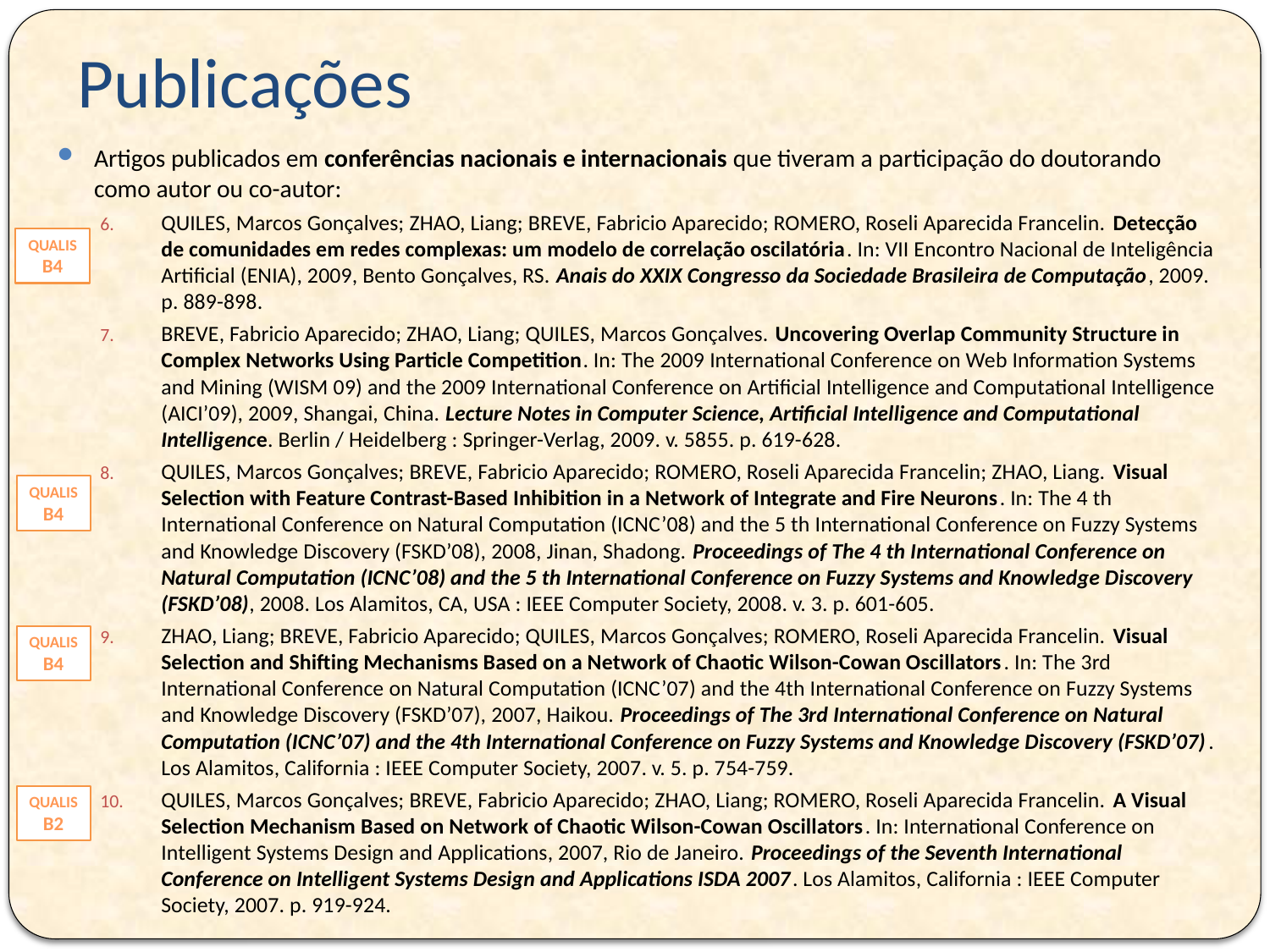

# Publicações
Artigos publicados em conferências nacionais e internacionais que tiveram a participação do doutorando como autor ou co-autor:
QUILES, Marcos Gonçalves; ZHAO, Liang; BREVE, Fabricio Aparecido; ROMERO, Roseli Aparecida Francelin. Detecção de comunidades em redes complexas: um modelo de correlação oscilatória. In: VII Encontro Nacional de Inteligência Artificial (ENIA), 2009, Bento Gonçalves, RS. Anais do XXIX Congresso da Sociedade Brasileira de Computação, 2009. p. 889-898.
BREVE, Fabricio Aparecido; ZHAO, Liang; QUILES, Marcos Gonçalves. Uncovering Overlap Community Structure in Complex Networks Using Particle Competition. In: The 2009 International Conference on Web Information Systems and Mining (WISM 09) and the 2009 International Conference on Artificial Intelligence and Computational Intelligence (AICI’09), 2009, Shangai, China. Lecture Notes in Computer Science, Artificial Intelligence and Computational Intelligence. Berlin / Heidelberg : Springer-Verlag, 2009. v. 5855. p. 619-628.
QUILES, Marcos Gonçalves; BREVE, Fabricio Aparecido; ROMERO, Roseli Aparecida Francelin; ZHAO, Liang. Visual Selection with Feature Contrast-Based Inhibition in a Network of Integrate and Fire Neurons. In: The 4 th International Conference on Natural Computation (ICNC’08) and the 5 th International Conference on Fuzzy Systems and Knowledge Discovery (FSKD’08), 2008, Jinan, Shadong. Proceedings of The 4 th International Conference on Natural Computation (ICNC’08) and the 5 th International Conference on Fuzzy Systems and Knowledge Discovery (FSKD’08), 2008. Los Alamitos, CA, USA : IEEE Computer Society, 2008. v. 3. p. 601-605.
ZHAO, Liang; BREVE, Fabricio Aparecido; QUILES, Marcos Gonçalves; ROMERO, Roseli Aparecida Francelin. Visual Selection and Shifting Mechanisms Based on a Network of Chaotic Wilson-Cowan Oscillators. In: The 3rd International Conference on Natural Computation (ICNC’07) and the 4th International Conference on Fuzzy Systems and Knowledge Discovery (FSKD’07), 2007, Haikou. Proceedings of The 3rd International Conference on Natural Computation (ICNC’07) and the 4th International Conference on Fuzzy Systems and Knowledge Discovery (FSKD’07). Los Alamitos, California : IEEE Computer Society, 2007. v. 5. p. 754-759.
QUILES, Marcos Gonçalves; BREVE, Fabricio Aparecido; ZHAO, Liang; ROMERO, Roseli Aparecida Francelin. A Visual Selection Mechanism Based on Network of Chaotic Wilson-Cowan Oscillators. In: International Conference on Intelligent Systems Design and Applications, 2007, Rio de Janeiro. Proceedings of the Seventh International Conference on Intelligent Systems Design and Applications ISDA 2007. Los Alamitos, California : IEEE Computer Society, 2007. p. 919-924.
QUALIS
B4
QUALIS
B4
QUALIS
B4
QUALIS
B2